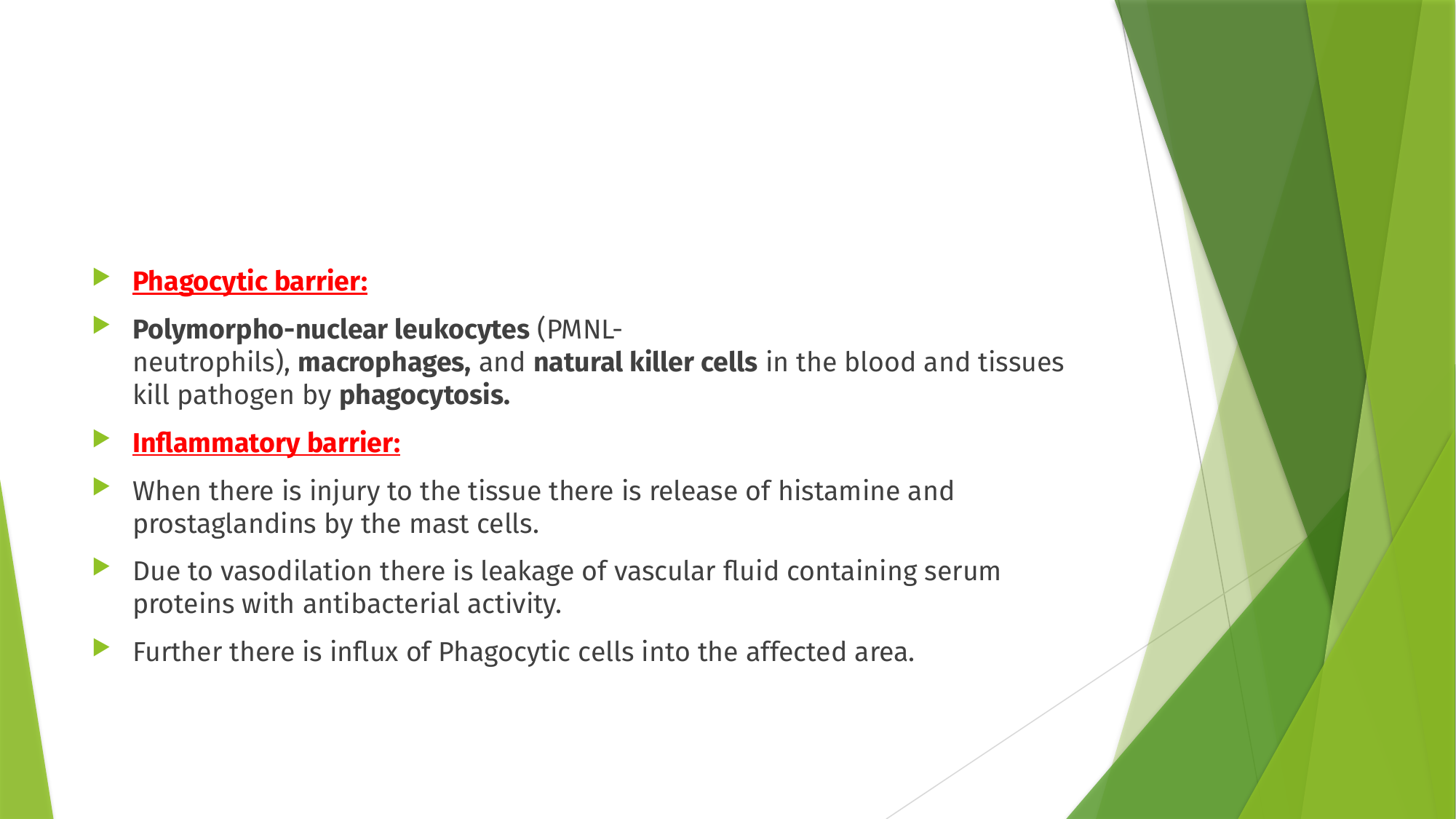

#
Phagocytic barrier:
Polymorpho-nuclear leukocytes (PMNL-neutrophils), macrophages, and natural killer cells in the blood and tissues kill pathogen by phagocytosis.
Inflammatory barrier:
When there is injury to the tissue there is release of histamine and prostaglandins by the mast cells.
Due to vasodilation there is leakage of vascular fluid containing serum proteins with antibacterial activity.
Further there is influx of Phagocytic cells into the affected area.